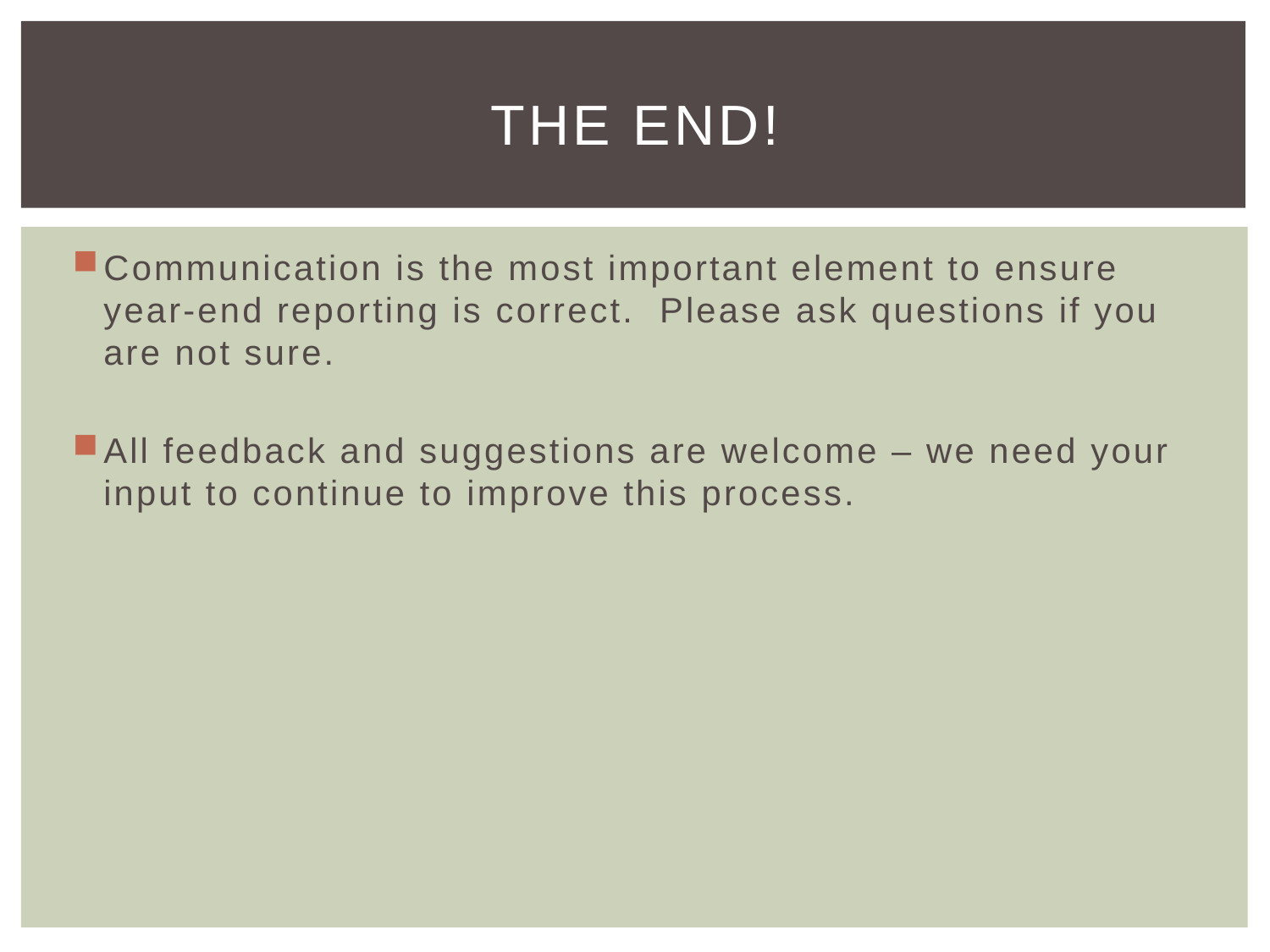

# The End!
Communication is the most important element to ensure year-end reporting is correct.  Please ask questions if you are not sure.

All feedback and suggestions are welcome – we need your input to continue to improve this process.